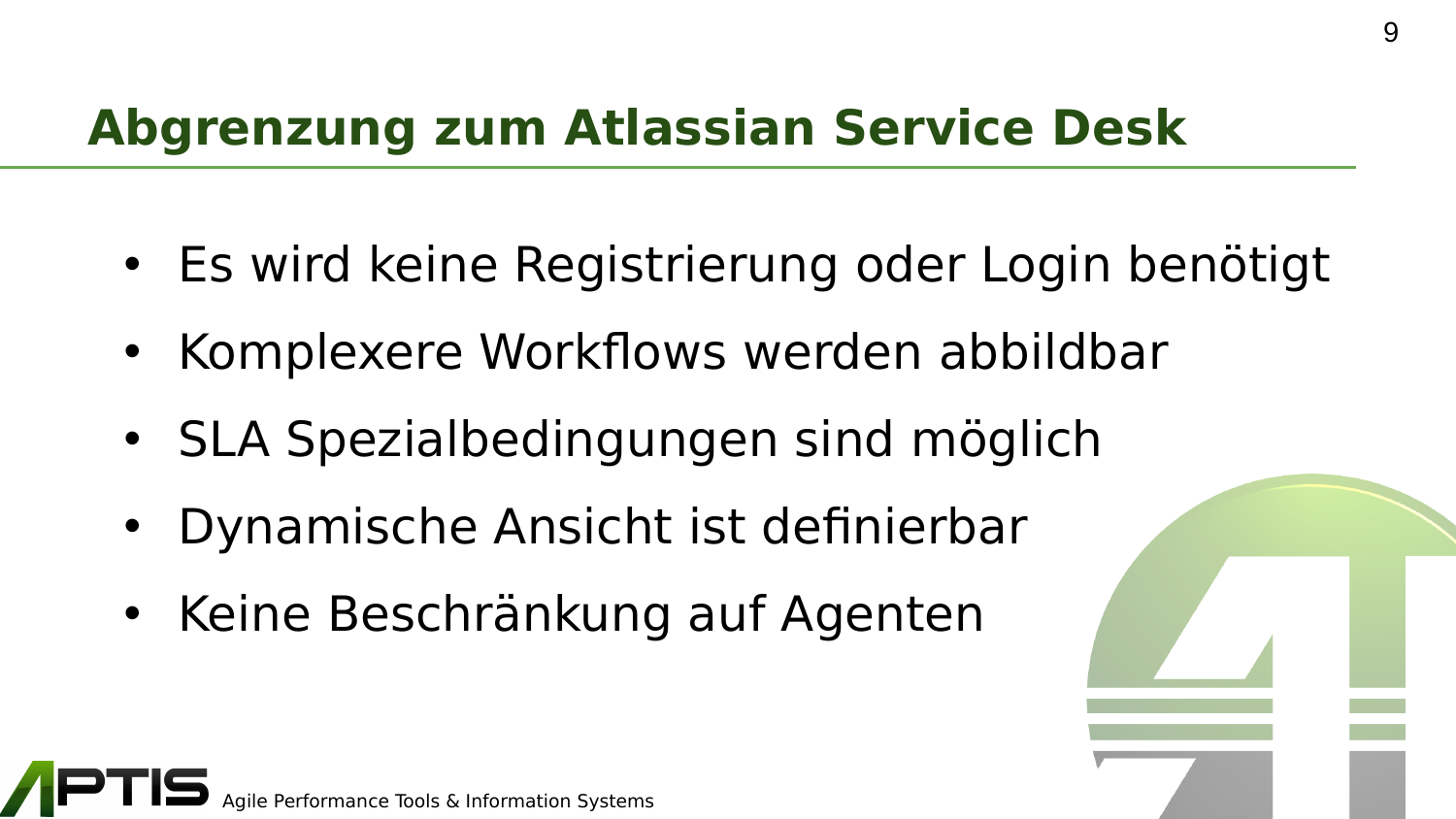

9
# Abgrenzung zum Atlassian Service Desk
Es wird keine Registrierung oder Login benötigt
Komplexere Workflows werden abbildbar
SLA Spezialbedingungen sind möglich
Dynamische Ansicht ist definierbar
Keine Beschränkung auf Agenten